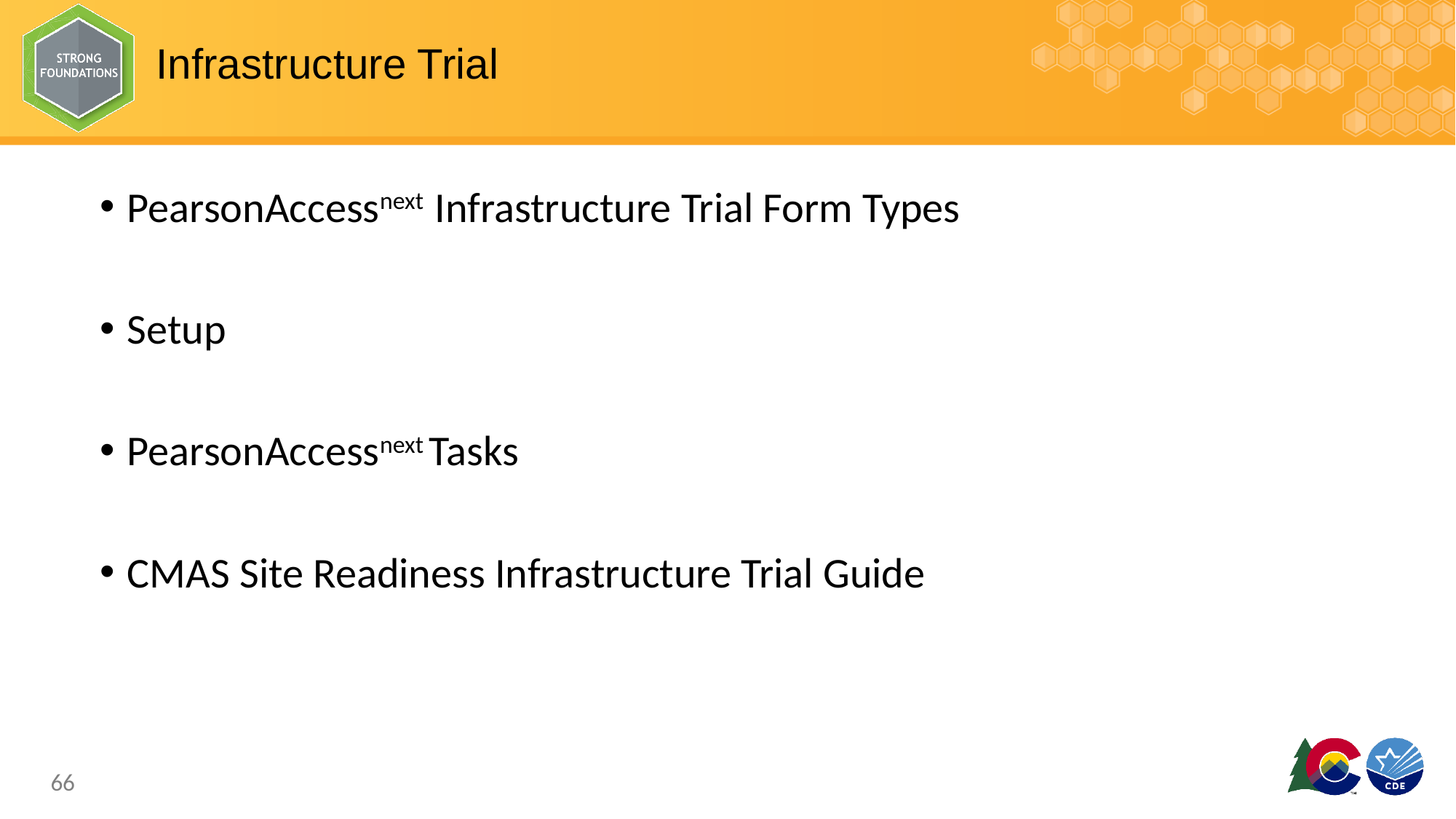

# Infrastructure Trial
PearsonAccessnext  Infrastructure Trial Form Types

Setup

PearsonAccessnext Tasks

CMAS Site Readiness Infrastructure Trial Guide
66